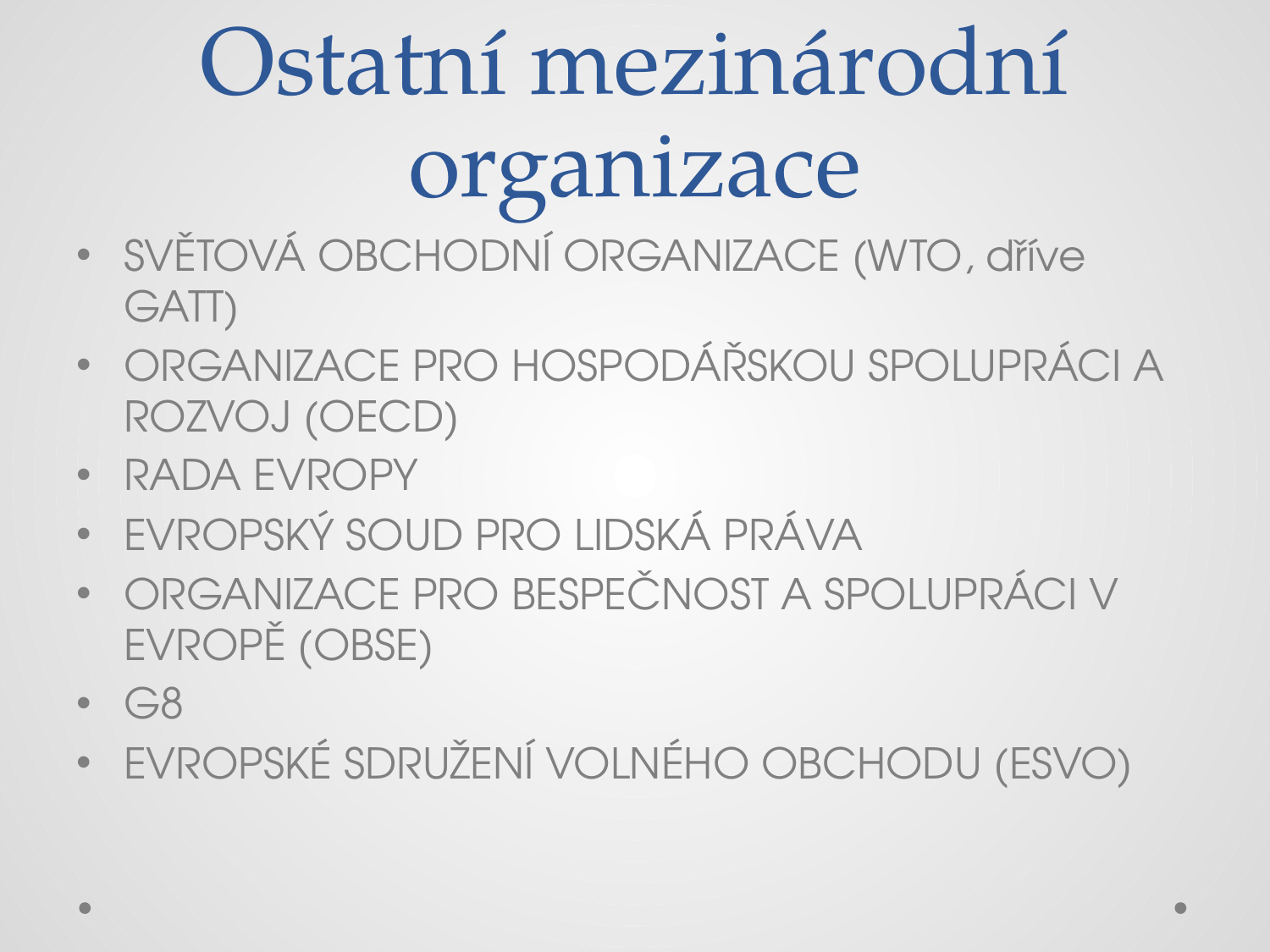

# Ostatní mezinárodní organizace
SVĚTOVÁ OBCHODNÍ ORGANIZACE (WTO, dříve GATT)
ORGANIZACE PRO HOSPODÁŘSKOU SPOLUPRÁCI A ROZVOJ (OECD)
RADA EVROPY
EVROPSKÝ SOUD PRO LIDSKÁ PRÁVA
ORGANIZACE PRO BESPEČNOST A SPOLUPRÁCI V EVROPĚ (OBSE)
G8
EVROPSKÉ SDRUŽENÍ VOLNÉHO OBCHODU (ESVO)